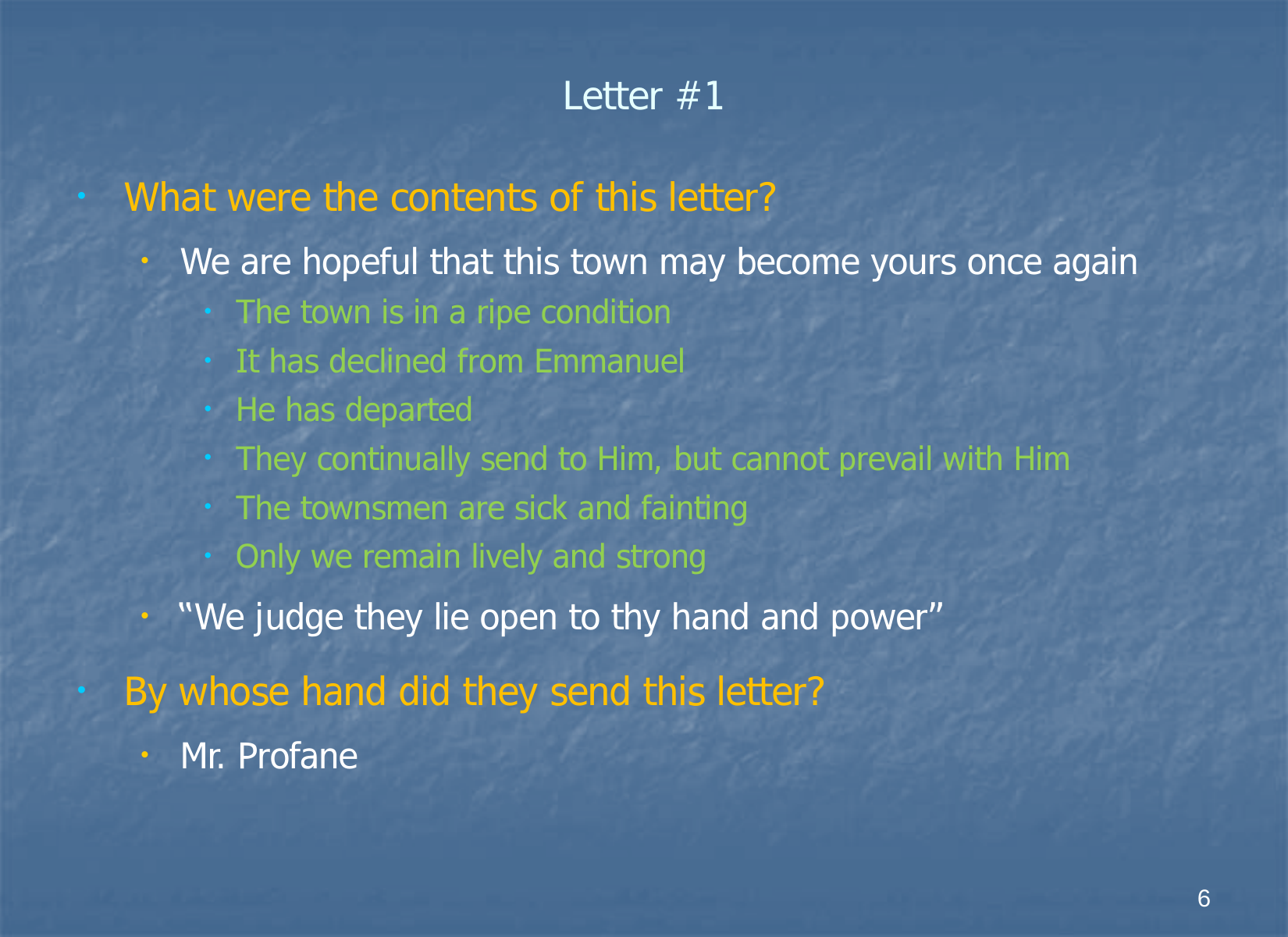

# Letter #1
What were the contents of this letter?
We are hopeful that this town may become yours once again
The town is in a ripe condition
It has declined from Emmanuel
He has departed
They continually send to Him, but cannot prevail with Him
The townsmen are sick and fainting
Only we remain lively and strong
“We judge they lie open to thy hand and power”
By whose hand did they send this letter?
Mr. Profane

6